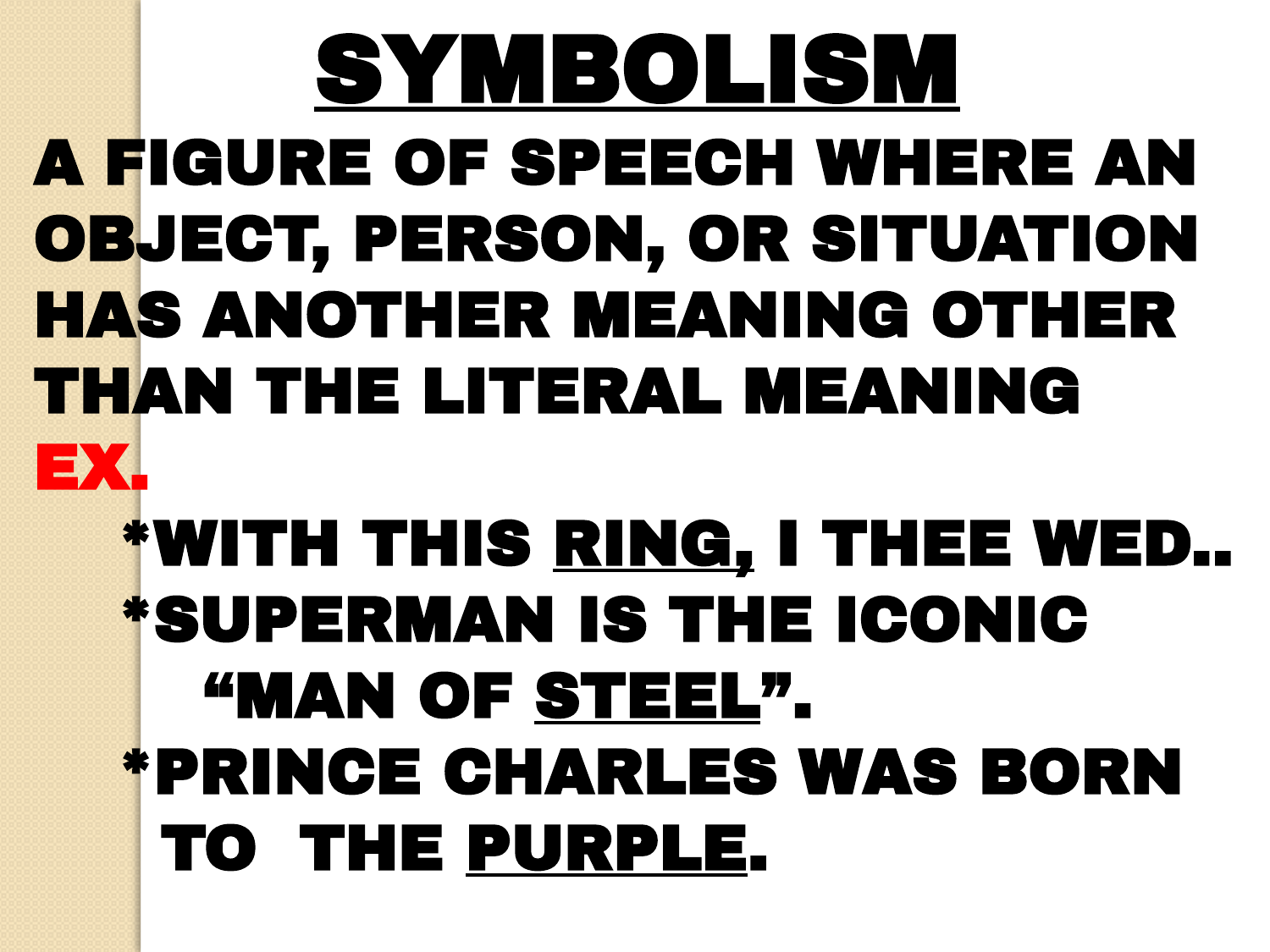

SYMBOLISM
A FIGURE OF SPEECH WHERE AN OBJECT, PERSON, OR SITUATION HAS ANOTHER MEANING OTHER THAN THE LITERAL MEANING
EX.
    *WITH THIS RING, I THEE WED..
    *SUPERMAN IS THE ICONIC
	  “MAN OF STEEL”.
    *PRINCE CHARLES WAS BORN  	TO  THE PURPLE.